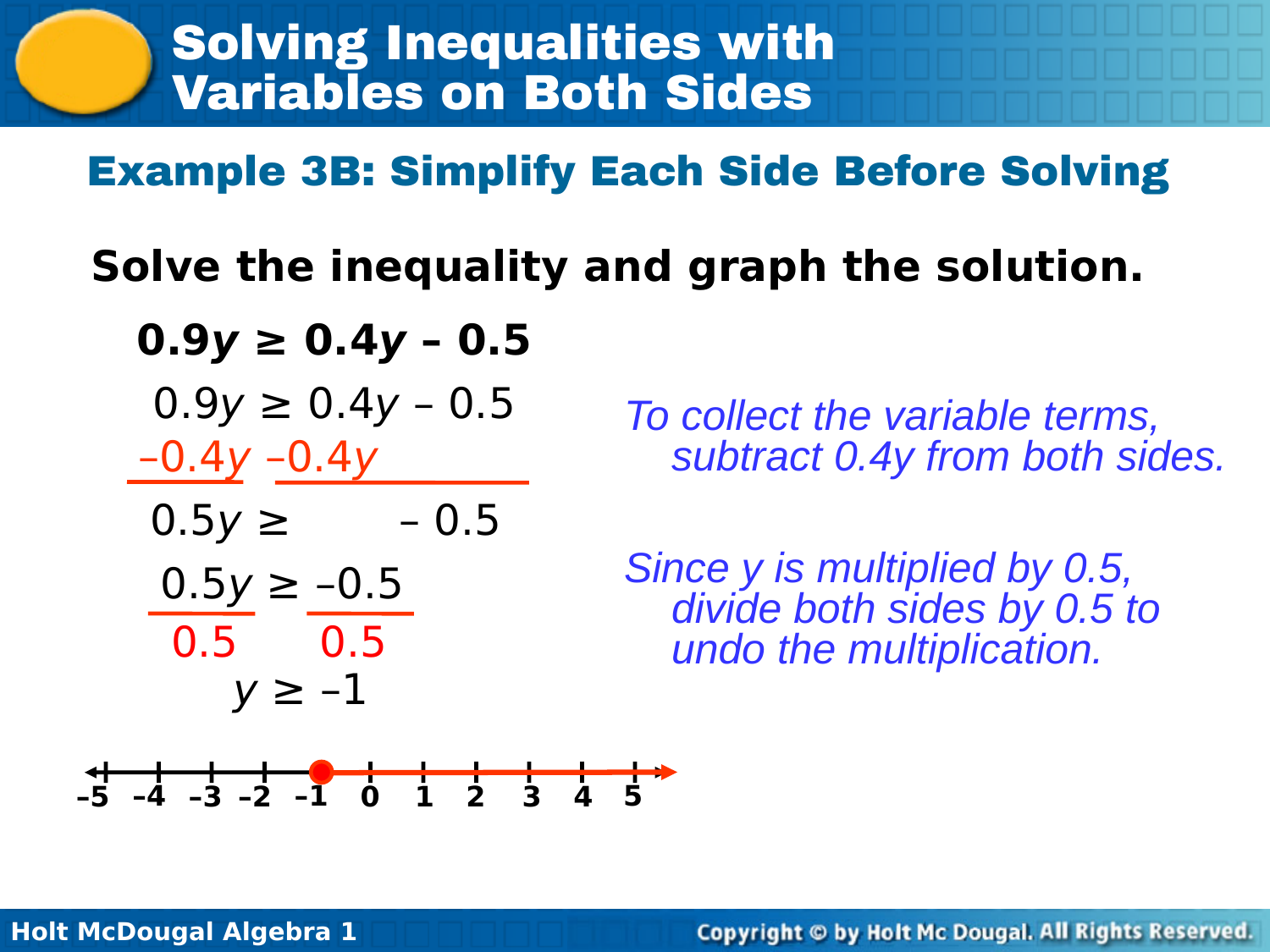

Example 3B: Simplify Each Side Before Solving
Solve the inequality and graph the solution.
0.9y ≥ 0.4y – 0.5
0.9y ≥ 0.4y – 0.5
To collect the variable terms, subtract 0.4y from both sides.
–0.4y –0.4y

0.5y ≥        – 0.5
Since y is multiplied by 0.5, divide both sides by 0.5 to undo the multiplication.
0.5y ≥ –0.5
0.5      0.5

y ≥ –1

–4
–1
5

–3
–2
0
1
2
3
4
–5